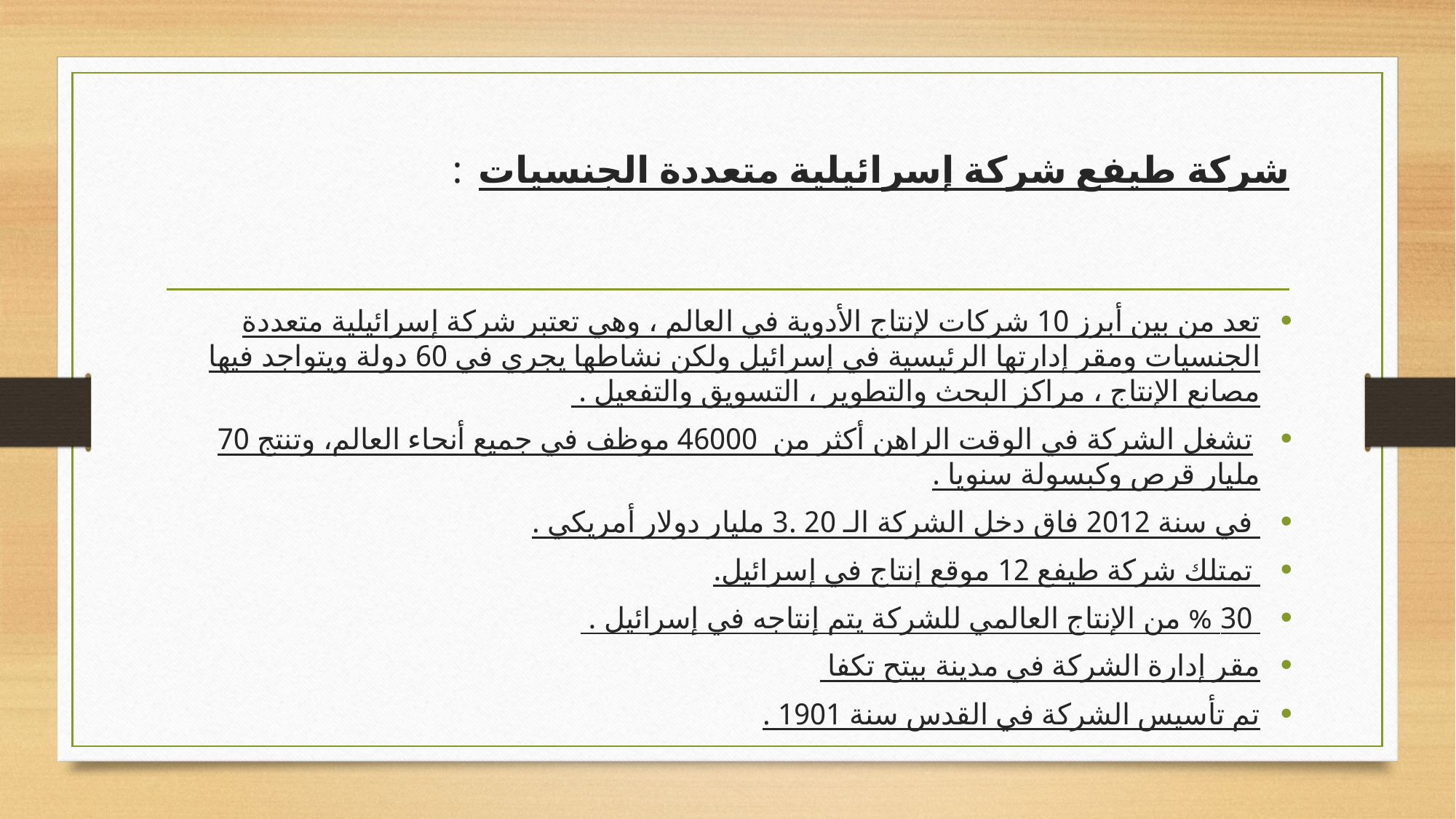

# شركة طيفع شركة إﺳﺮاﺋﻴﻠﻴﺔ ﻣﺘﻌﺪدة اﻟﺠﻨﺴﻴﺎت :
ﺗﻌﺪ ﻣﻦ ﺑﻴﻦ أﺑﺮز 10 شركات لإنتاج الأدوية ﻓﻲ اﻟﻌﺎﻟﻢ ، وهي تعتبر شركة إﺳﺮاﺋﻴﻠﻴﺔ ﻣﺘﻌﺪدة اﻟﺠﻨﺴﻴﺎت وﻣﻘﺮ إدارﺗﻬﺎ اﻟﺮﺋﻴﺴﻴﺔ ﻓﻲ ﺇﺳﺮﺍﺋﻴﻞ ولكن ﻧﺸﺎﻃﻬﺎ يجري ﻓﻲ 60 ﺩﻭﻟﺔ ويتواجد ﻓﻴﻬﺎ ﻣﺼﺎﻧﻊ الإنتاج ، مراكز اﻟﺒﺤﺚ واﻟﺘﻄﻮﻳﺮ ، التسويق والتفعيل .
 ﺗﺸﻐﻞ الشركة ﻓﻲ اﻟﻮﻗﺖ الراهن أكثر ﻣﻦ  46000 ﻣﻮﻇﻒ ﻓﻲ ﺟﻤﻴﻊ أﻧﺤﺎء اﻟﻌﺎﻟﻢ، وتنتج 70 مليار قرص وكبسولة ﺳﻨﻮﻳﺎ .
 ﻓﻲ ﺳﻨﺔ 2012 فاق دﺧﻞ الشركة اﻟـ 20 .3 مليار دولار أمريكي .
 تمتلك شركة طيفع 12 ﻣﻮﻗﻊ إﻧﺘﺎج ﻓﻲ ﺇﺳﺮﺍﺋﻴﻞ.
 30 % ﻣﻦ الإنتاج اﻟﻌﺎﻟﻤﻲ للشركة ﻳﺘﻢ إنتاجه ﻓﻲ ﺇﺳﺮﺍﺋﻴﻞ .
ﻣﻘﺮ إدارة الشركة ﻓﻲ ﻣﺪﻳﻨﺔ بيتح تكفا
ﺗﻢ ﺗﺄﺳﻴﺲ الشركة ﻓﻲ اﻟﻘﺪس ﺳﻨﺔ 1901 .